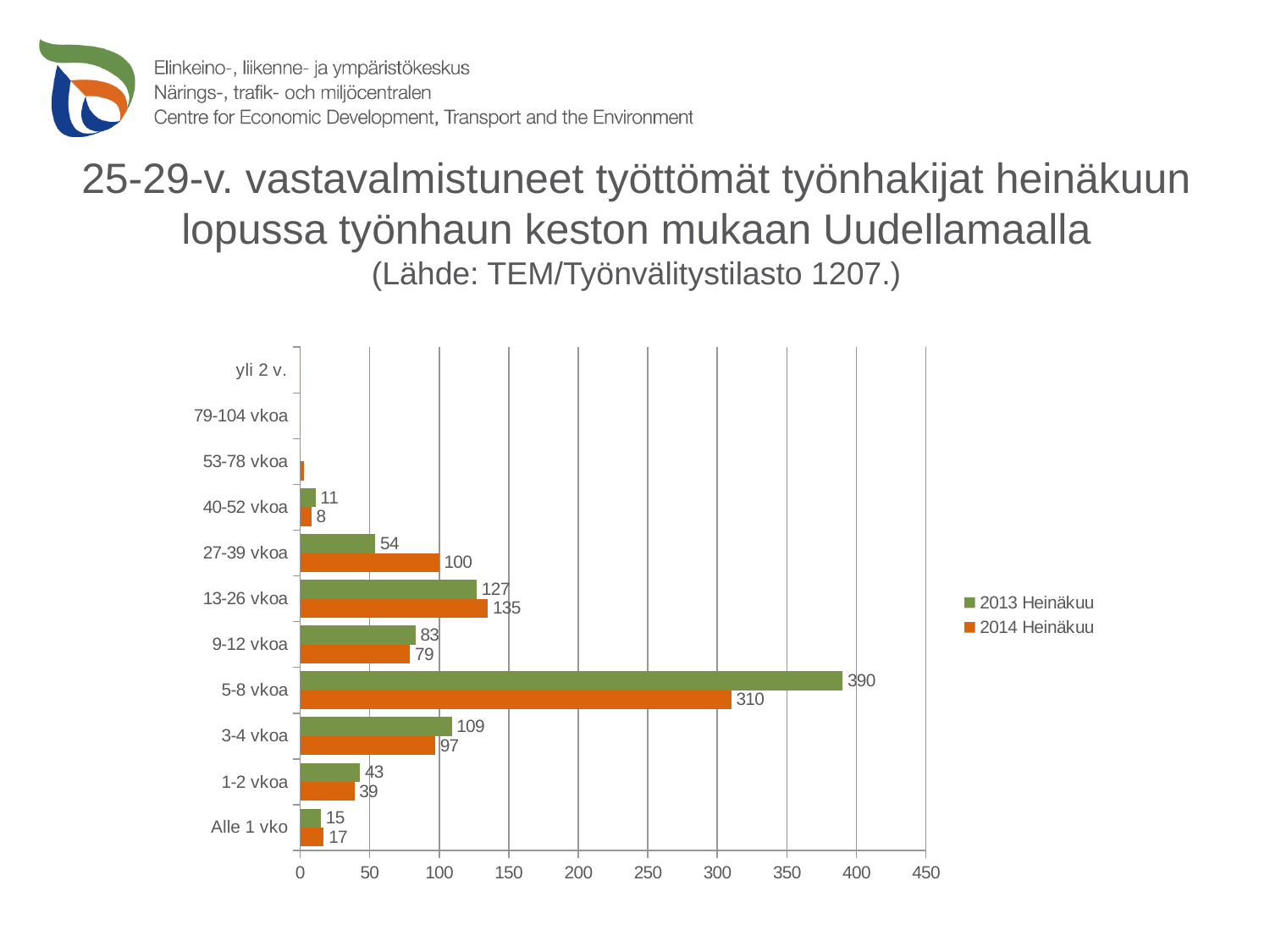

# 25-29-v. vastavalmistuneet työttömät työnhakijat heinäkuun lopussa työnhaun keston mukaan Uudellamaalla (Lähde: TEM/Työnvälitystilasto 1207.)

### Chart

| Category | 2014 Heinäkuu | 2013 Heinäkuu |
|---|---|---|
| Alle 1 vko | 17.0 | 15.0 |
| 1-2 vkoa | 39.0 | 43.0 |
| 3-4 vkoa | 97.0 | 109.0 |
| 5-8 vkoa | 310.0 | 390.0 |
| 9-12 vkoa | 79.0 | 83.0 |
| 13-26 vkoa | 135.0 | 127.0 |
| 27-39 vkoa | 100.0 | 54.0 |
| 40-52 vkoa | 8.0 | 11.0 |
| 53-78 vkoa | 3.0 | 0.0 |
| 79-104 vkoa | 0.0 | 0.0 |
| yli 2 v. | 0.0 | 0.0 |